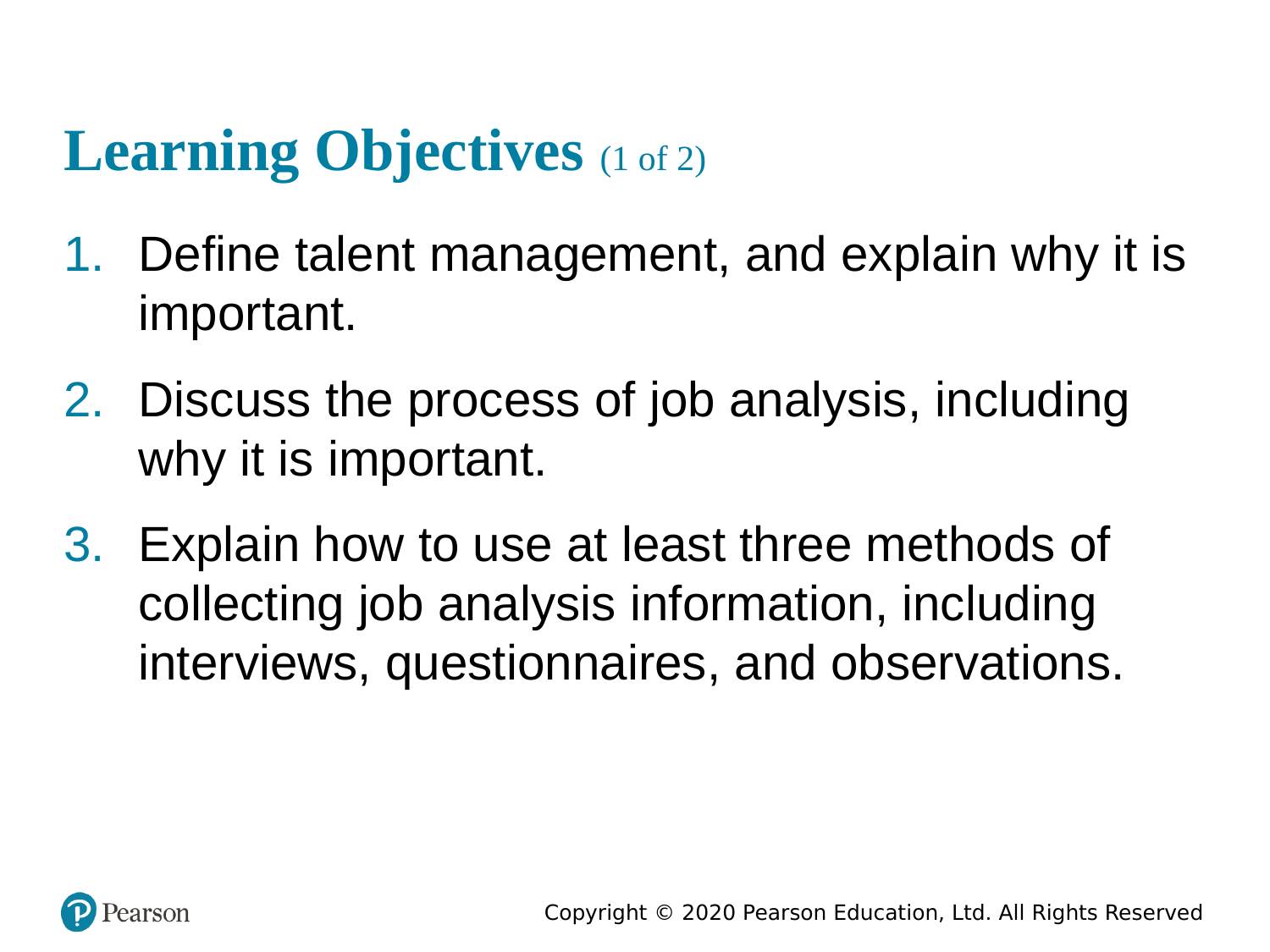

# Learning Objectives (1 of 2)
Define talent management, and explain why it is important.
Discuss the process of job analysis, including why it is important.
Explain how to use at least three methods of collecting job analysis information, including interviews, questionnaires, and observations.